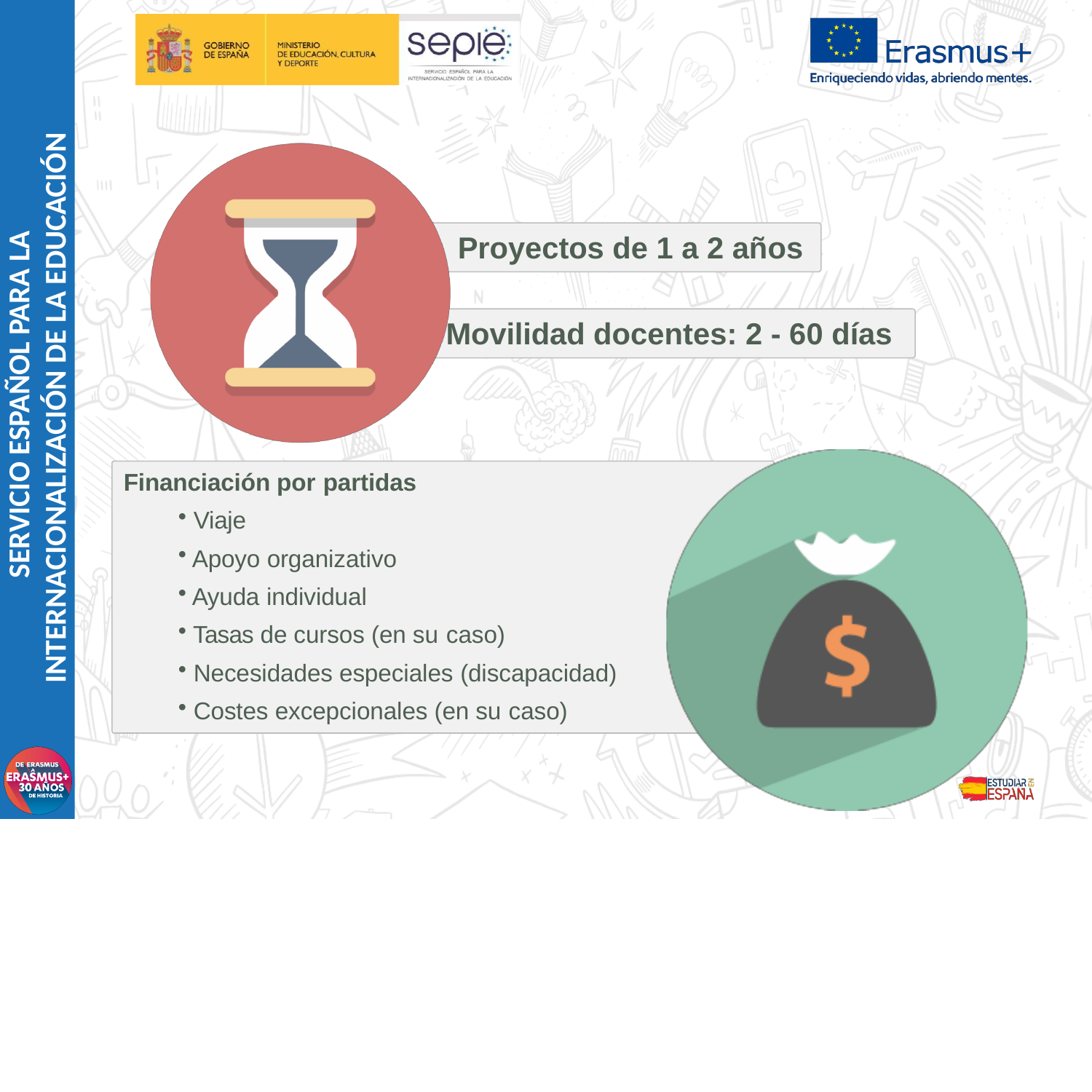

SERVICIO ESPAÑOL PARA LA
INTERNACIONALIZACIÓN DE LA EDUCACIÓN

# Proyectos de 1 a 2 años

Movilidad docentes: 2 - 60 días

Financiación por partidas
Viaje
Apoyo organizativo
Ayuda individual
Tasas de cursos (en su caso)
Necesidades especiales (discapacidad)
Costes excepcionales (en su caso)